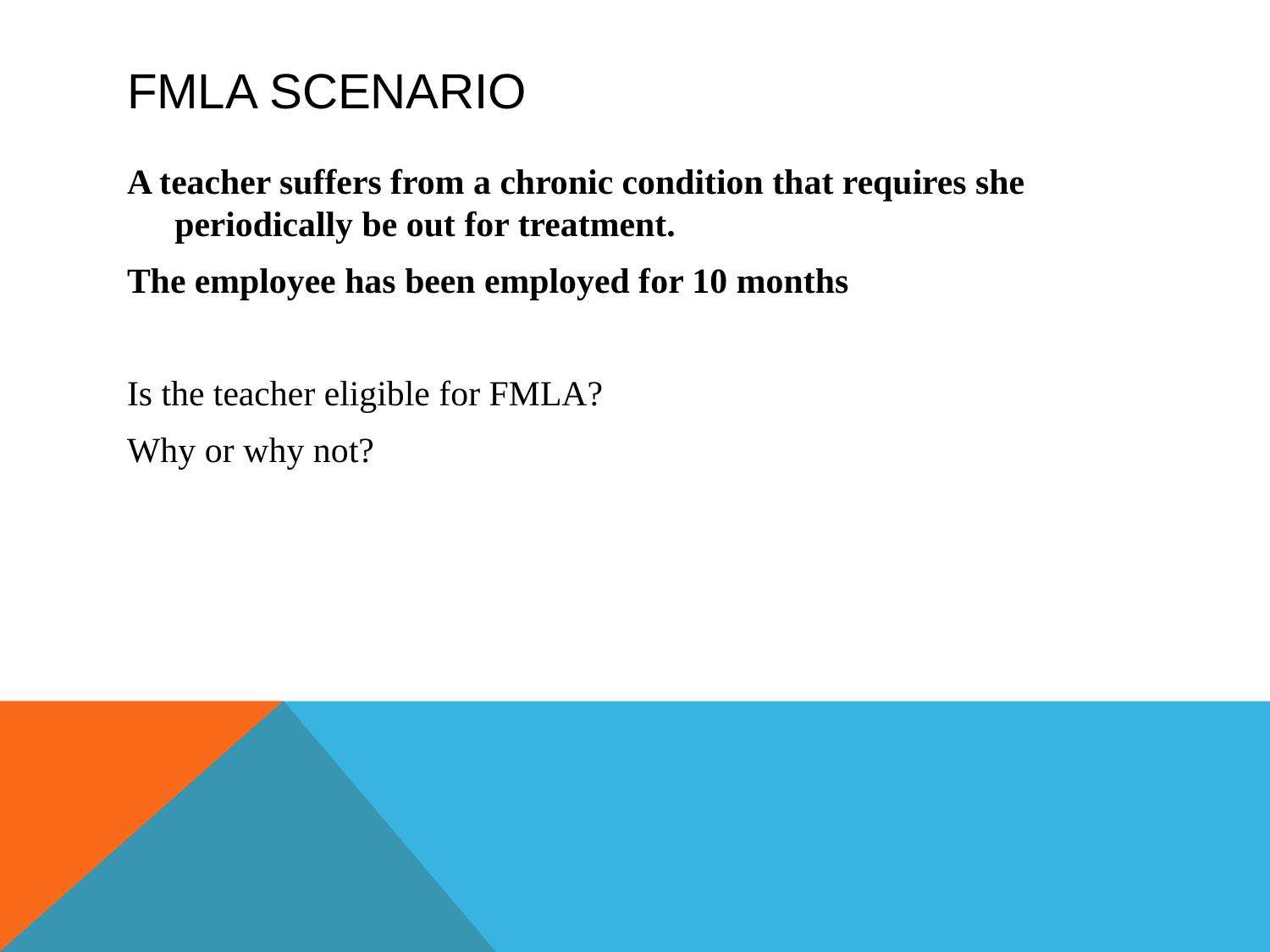

# FMLA scenario
A teacher suffers from a chronic condition that requires she periodically be out for treatment.
The employee has been employed for 10 months

Is the teacher eligible for FMLA?
Why or why not?